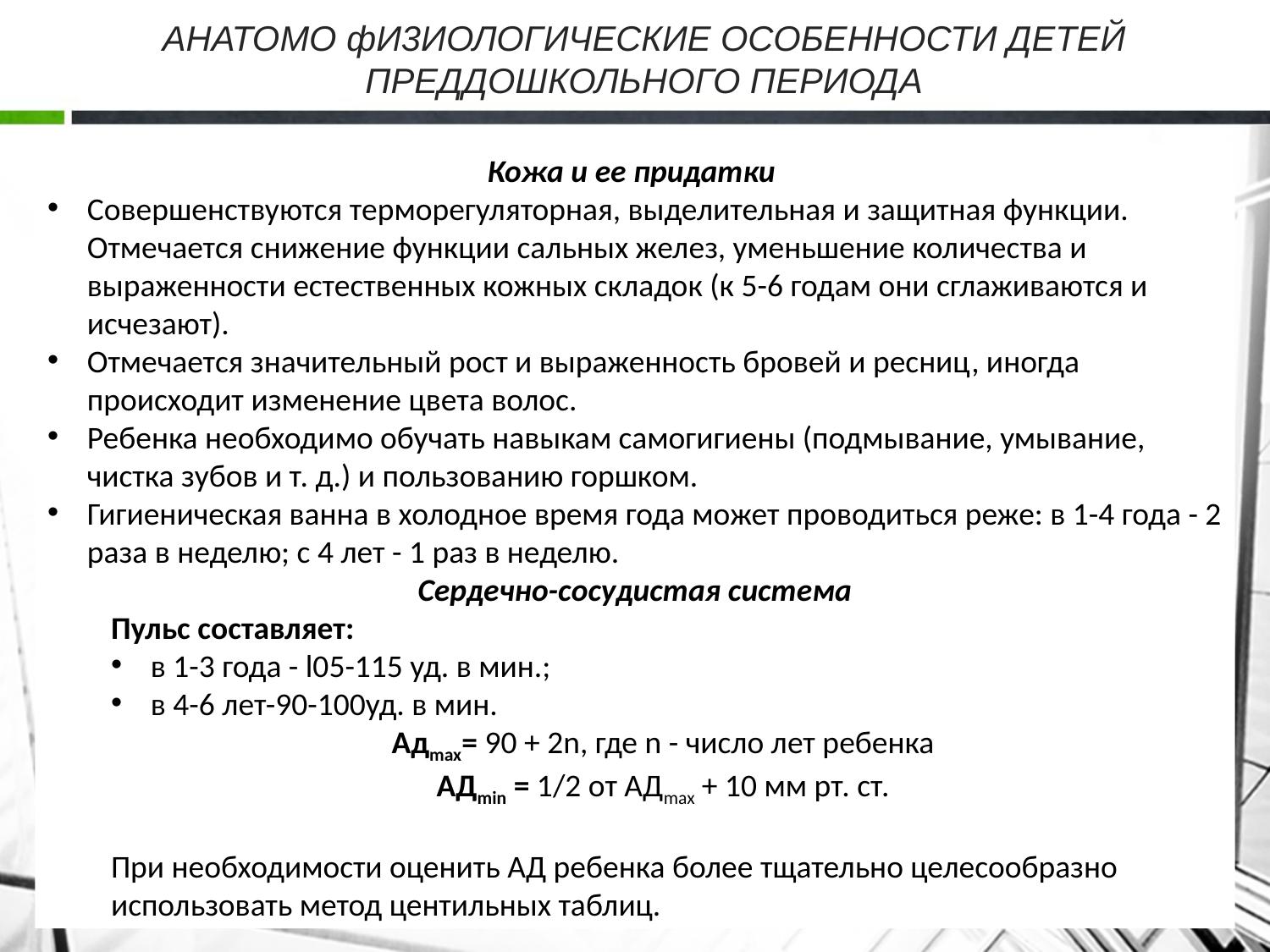

# АНАТОМО фИ3ИОЛОГИЧЕСКИЕ ОСОБЕННОСТИ ДЕТЕЙ ПРЕДДОШКОЛЬНОГО ПЕРИОДА
Кожа и ее придатки
Совершенствуются терморегуляторная, выделительная и защитная функции. Отмечается снижение функции сальных желез, уменьшение количества и выраженности естественных кожных складок (к 5-6 годам они сглаживаются и исчезают).
Отмечается значительный рост и выраженность бровей и ресниц, иногда происходит изменение цвета волос.
Ребенка необходимо обучать навыкам самогигиены (подмывание, умывание, чистка зубов и т. д.) и пользованию горшком.
Гигиеническая ванна в холодное время года может проводиться реже: в 1-4 года - 2 раза в неделю; с 4 лет - 1 раз в неделю.
Сердечно-сосудистая система
Пульс составляет:
в 1-3 года - l05-115 уд. в мин.;
в 4-6 лет-90-100уд. в мин.
Адmax= 90 + 2n, где n - число лет ребенка
AДmin = 1/2 от АДmax + 10 мм рт. ст.

При необходимости оценить АД ребенка более тщательно целесообразно использовать метод центильных таблиц.